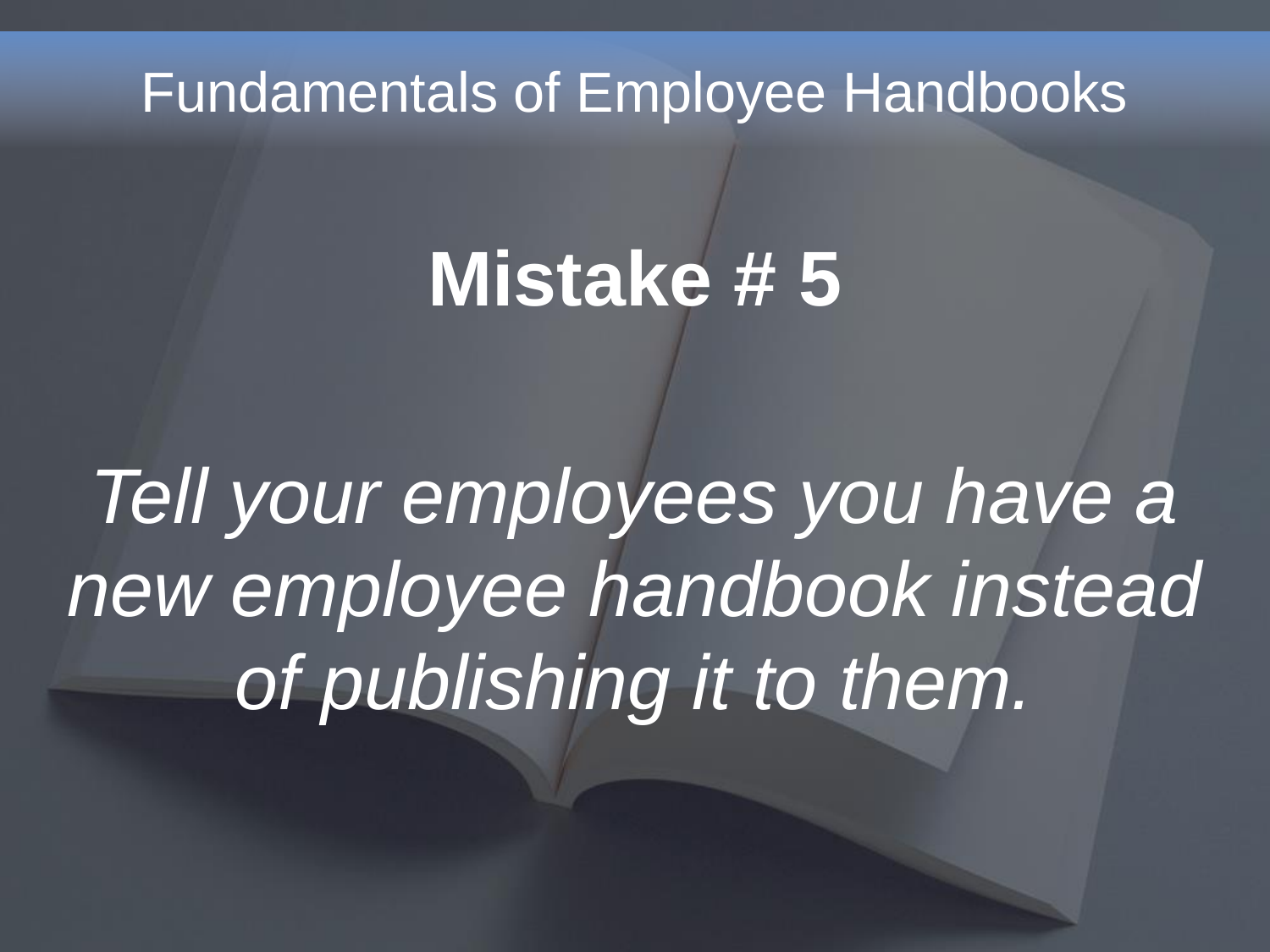

# Fundamentals of Employee Handbooks
Mistake # 5

Tell your employees you have a new employee handbook instead of publishing it to them.